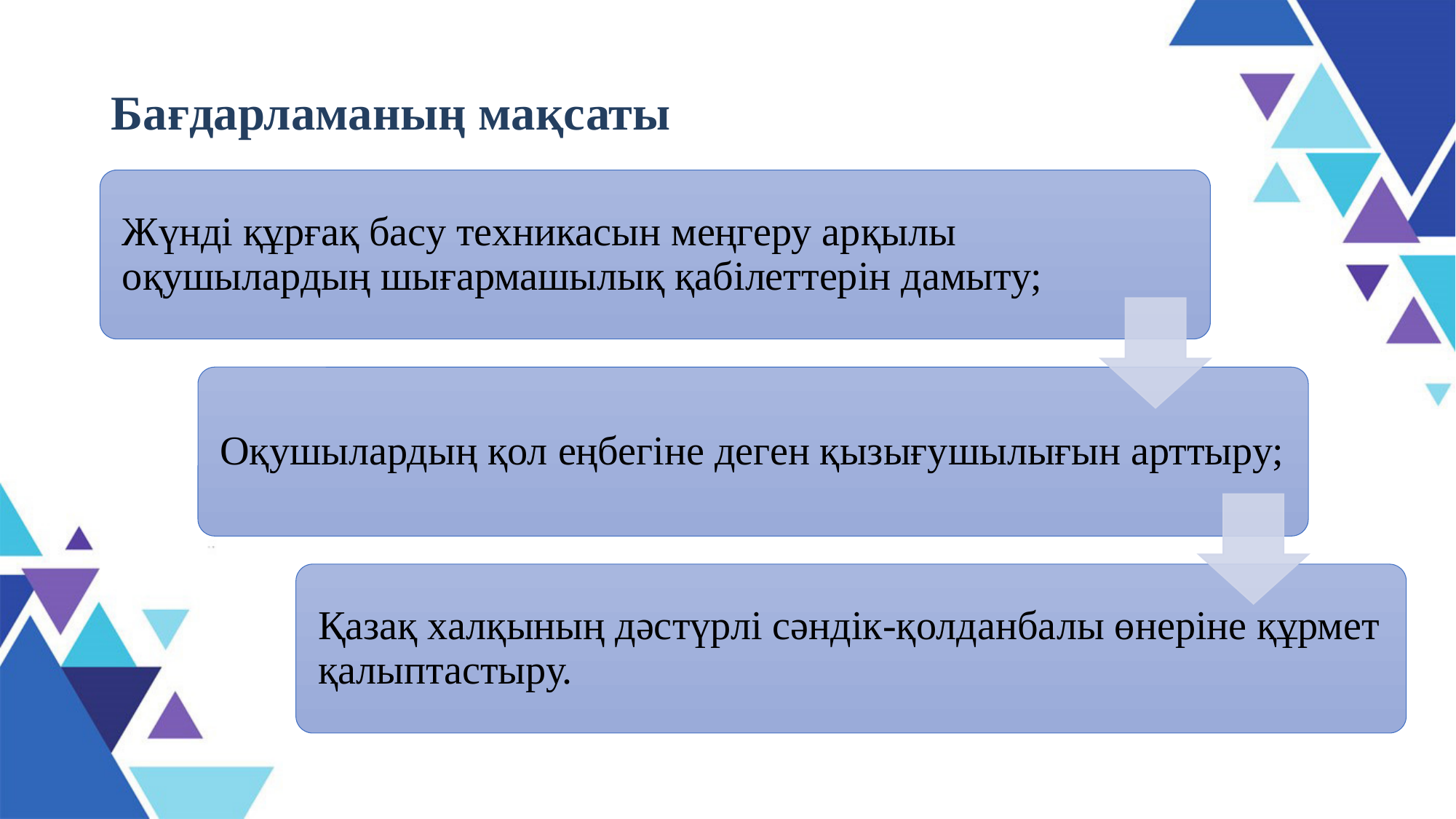

# Бағдарламаның мақсаты
Жүнді құрғақ басу техникасын меңгеру арқылы оқушылардың шығармашылық қабілеттерін дамыту;
Оқушылардың қол еңбегіне деген қызығушылығын арттыру;
Қазақ халқының дәстүрлі сәндік-қолданбалы өнеріне құрмет қалыптастыру.